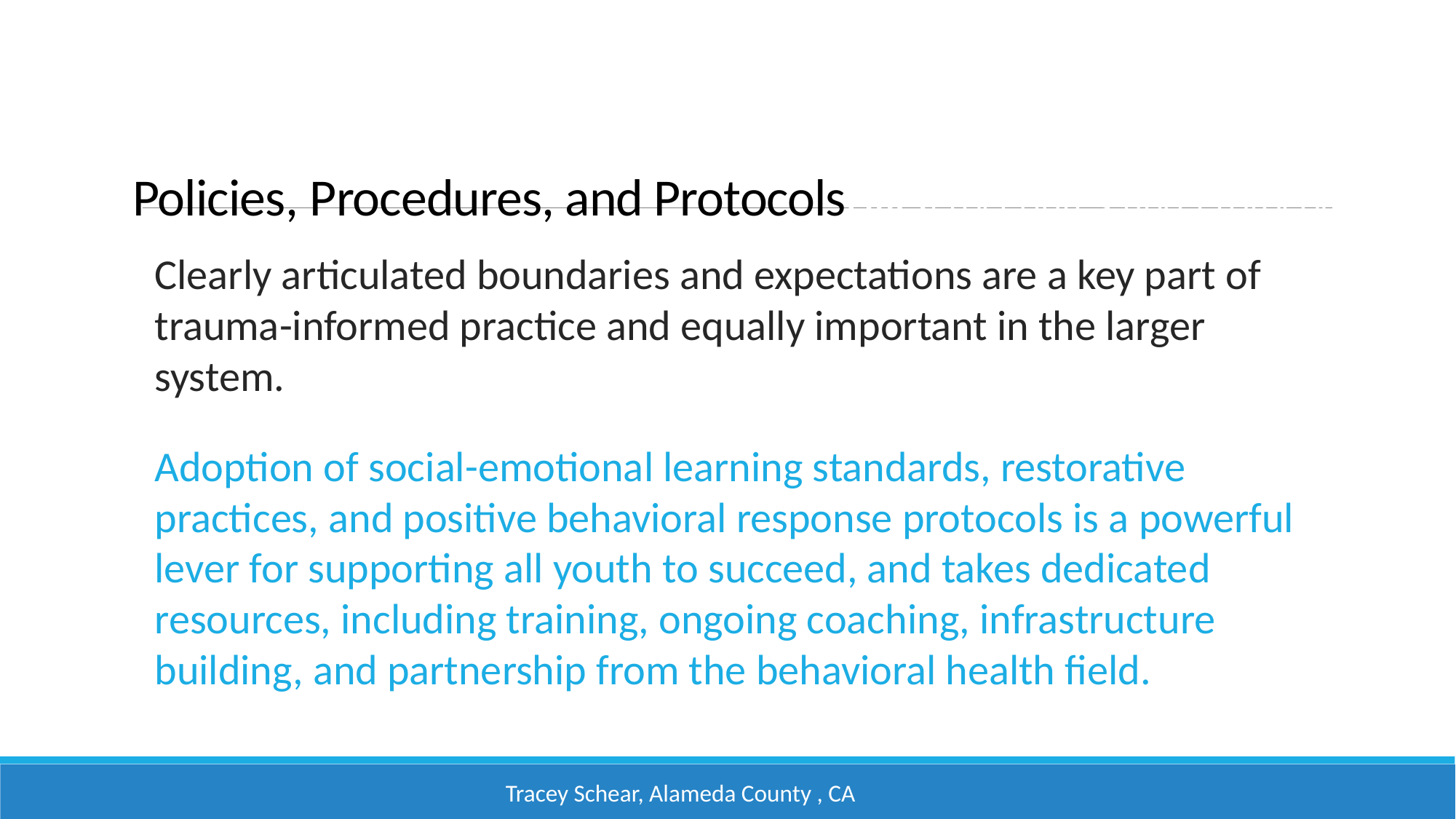

# Policies, Procedures, and ProtocolsoliciProcedures and Protocols
Clearly articulated boundaries and expectations are a key part of trauma-informed practice and equally important in the larger system.
Adoption of social-emotional learning standards, restorative practices, and positive behavioral response protocols is a powerful lever for supporting all youth to succeed, and takes dedicated resources, including training, ongoing coaching, infrastructure building, and partnership from the behavioral health field.
Tracey Schear, Alameda County , CA